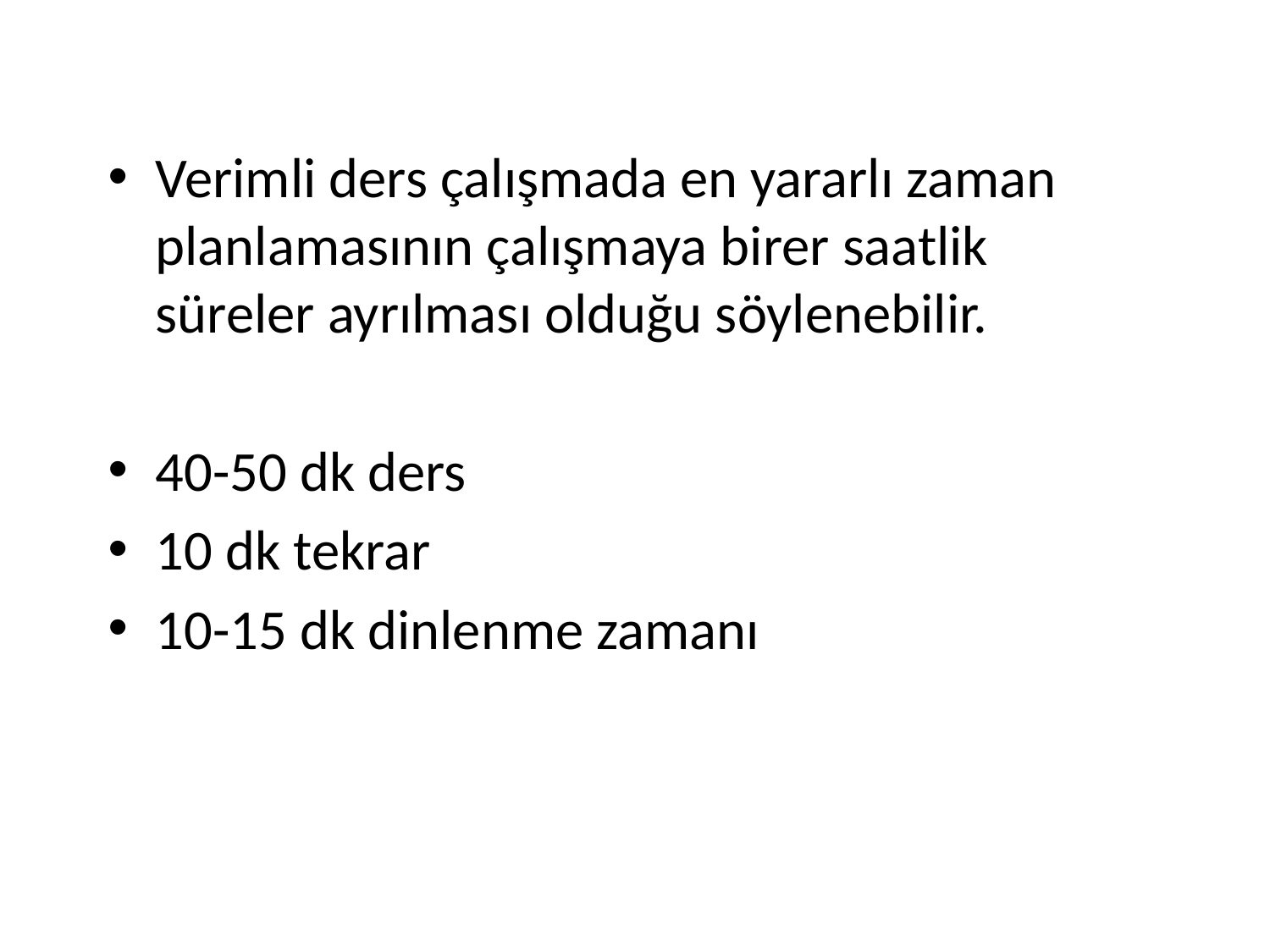

Verimli ders çalışmada en yararlı zaman  planlamasının çalışmaya birer saatlik süreler ayrılması olduğu söylenebilir.

40-50 dk ders
10 dk tekrar
10-15 dk dinlenme zamanı